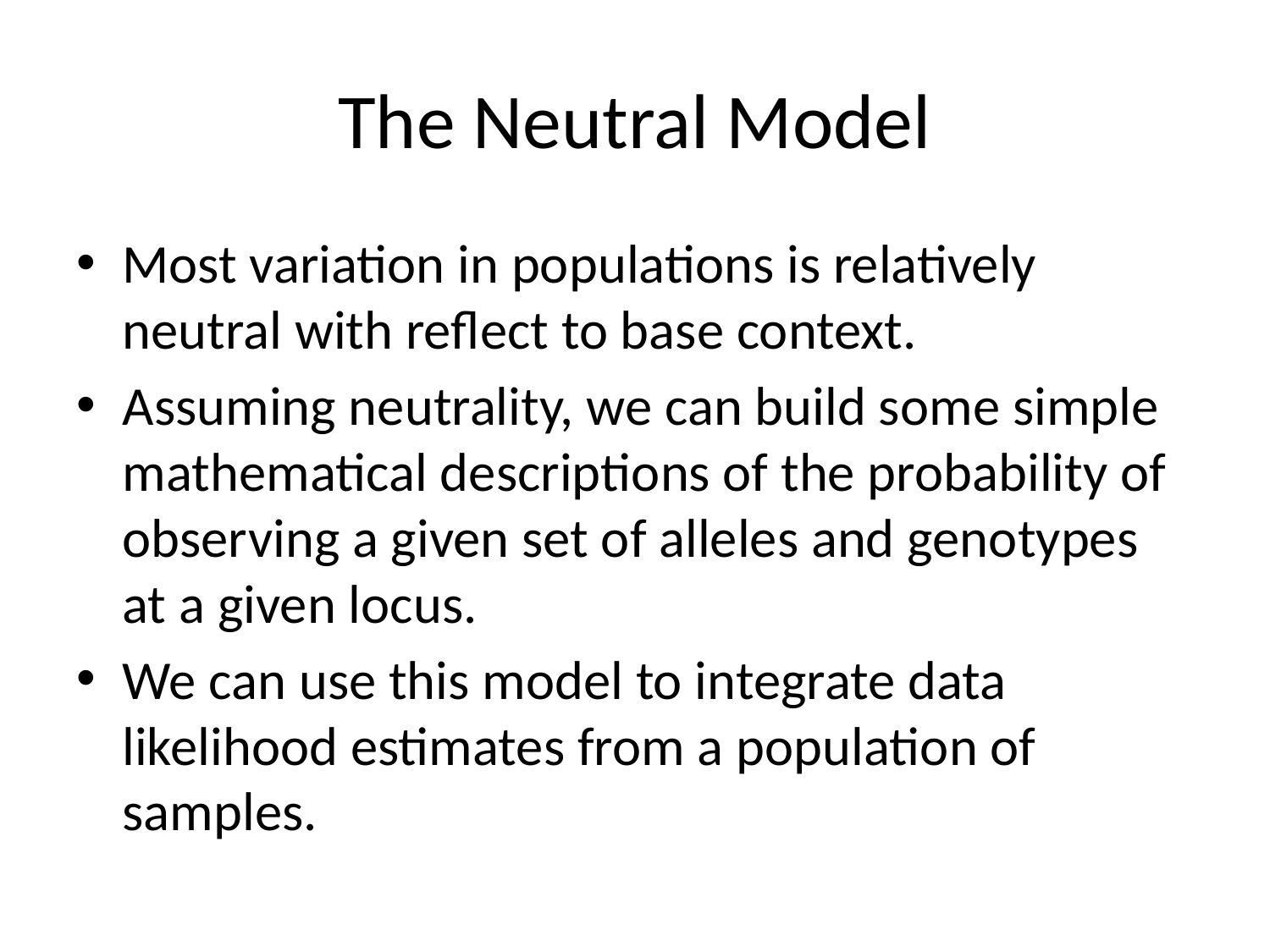

# The Neutral Model
Most variation in populations is relatively neutral with reflect to base context.
Assuming neutrality, we can build some simple mathematical descriptions of the probability of observing a given set of alleles and genotypes at a given locus.
We can use this model to integrate data likelihood estimates from a population of samples.